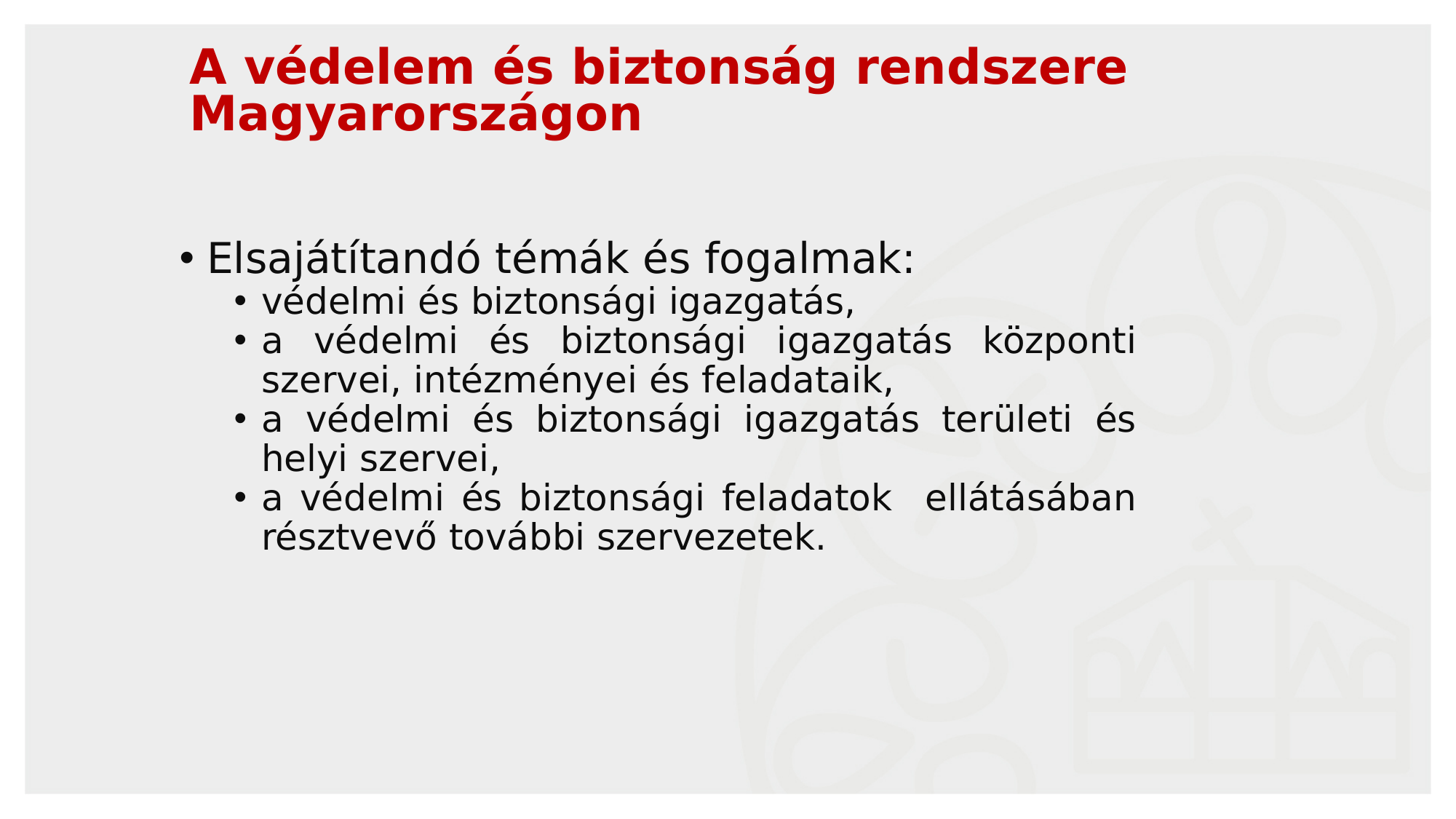

# A védelem és biztonság rendszere Magyarországon
Elsajátítandó témák és fogalmak:
védelmi és biztonsági igazgatás,
a védelmi és biztonsági igazgatás központi szervei, intézményei és feladataik,
a védelmi és biztonsági igazgatás területi és helyi szervei,
a védelmi és biztonsági feladatok  ellátásában résztvevő további szervezetek.